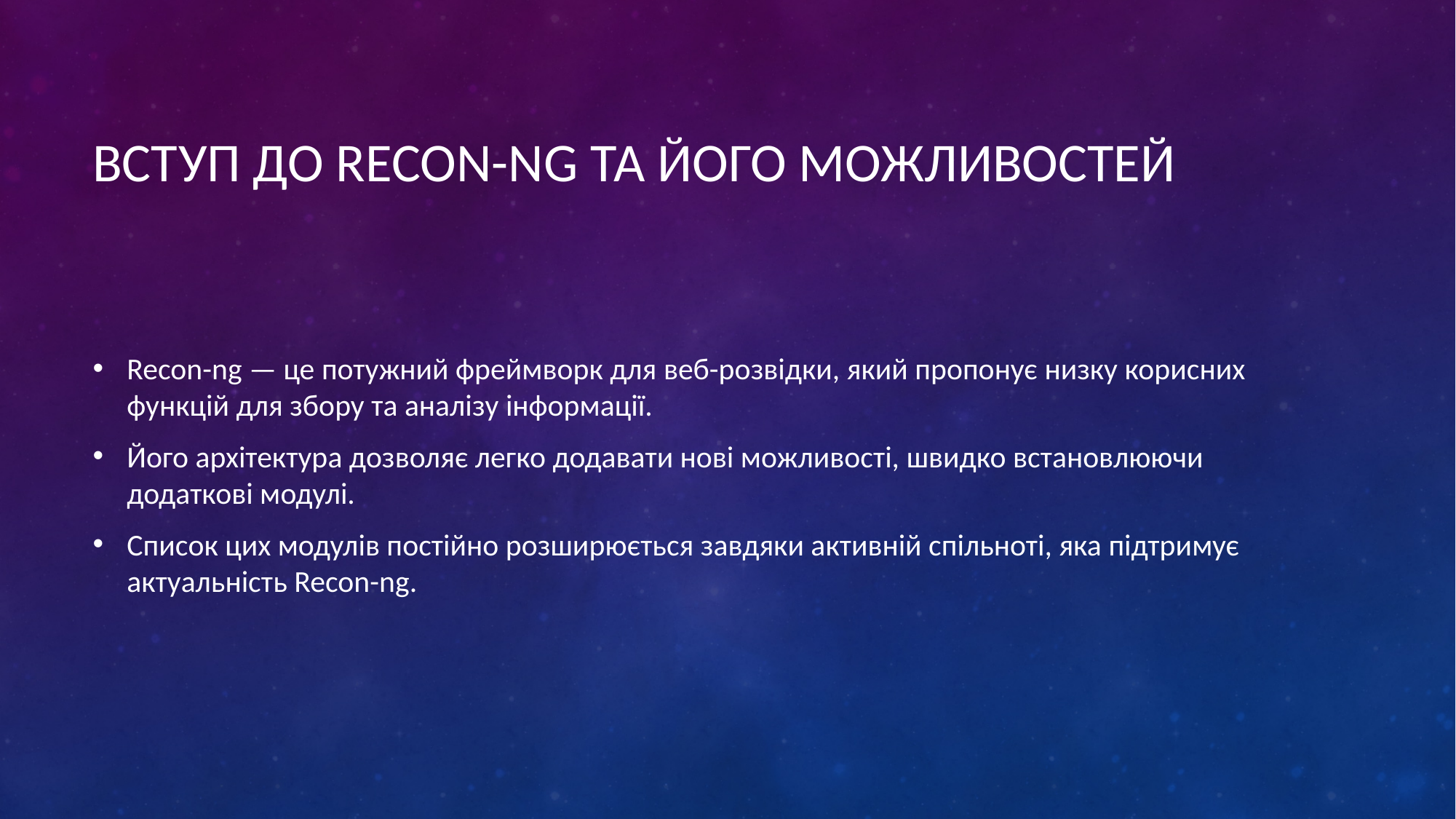

# Вступ до Recon-ng та його можливостей
Recon-ng — це потужний фреймворк для веб-розвідки, який пропонує низку корисних функцій для збору та аналізу інформації.
Його архітектура дозволяє легко додавати нові можливості, швидко встановлюючи додаткові модулі.
Список цих модулів постійно розширюється завдяки активній спільноті, яка підтримує актуальність Recon-ng.